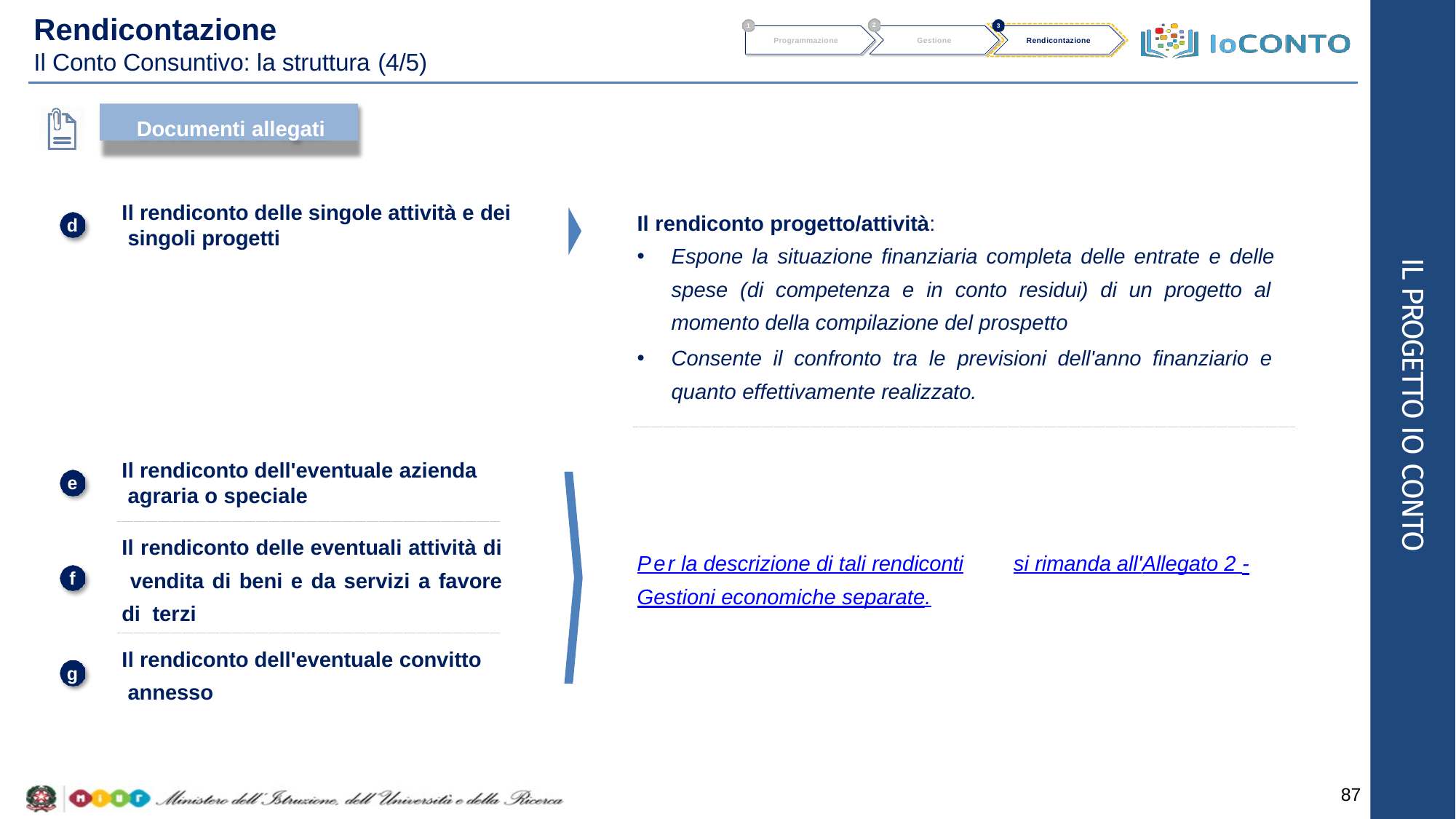

# Rendicontazione
Il Conto Consuntivo: la struttura (4/5)

2
1
3

Programmazione
Gestione
Rendicontazione

Documenti allegati

Il rendiconto delle singole attività e dei  singoli progetti

Il rendiconto progetto/attività:

d

Espone la situazione finanziaria completa delle entrate e delle  spese (di competenza e in conto residui) di un progetto al  momento della compilazione del prospetto
Consente il confronto tra le previsioni dell'anno finanziario e  quanto effettivamente realizzato.
IL PROGETTO IO CONTO

Il rendiconto dell'eventuale azienda  agraria o speciale

e

Il rendiconto delle eventuali attività di  vendita di beni e da servizi a favore di  terzi
Per la descrizione di tali rendiconti
Gestioni economiche separate.
si rimanda all'Allegato 2 -

f

Il rendiconto dell'eventuale convitto  annesso

g
87